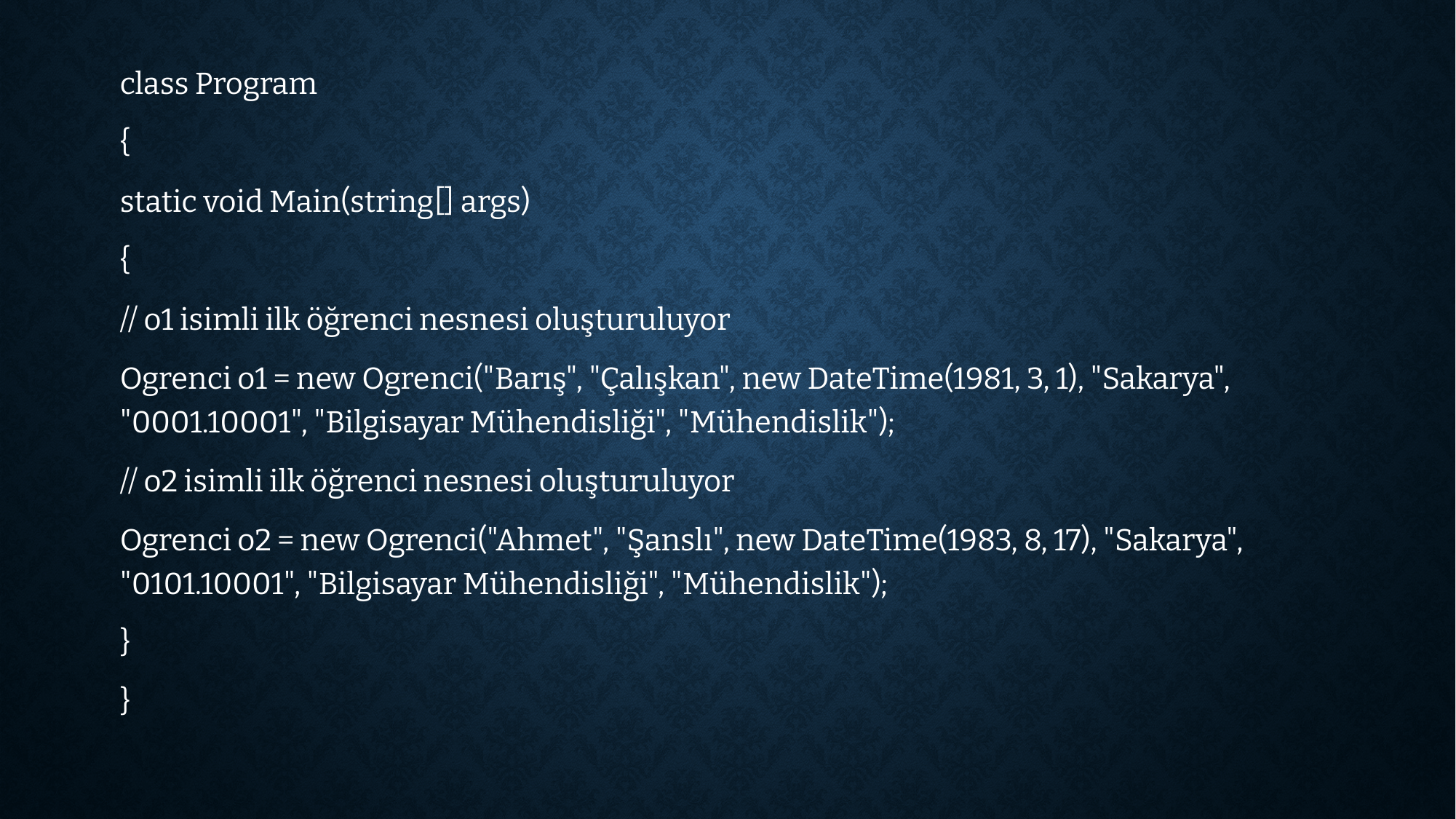

class Program
{
static void Main(string[] args)
{
// o1 isimli ilk öğrenci nesnesi oluşturuluyor
Ogrenci o1 = new Ogrenci("Barış", "Çalışkan", new DateTime(1981, 3, 1), "Sakarya", "0001.10001", "Bilgisayar Mühendisliği", "Mühendislik");
// o2 isimli ilk öğrenci nesnesi oluşturuluyor
Ogrenci o2 = new Ogrenci("Ahmet", "Şanslı", new DateTime(1983, 8, 17), "Sakarya", "0101.10001", "Bilgisayar Mühendisliği", "Mühendislik");
}
}